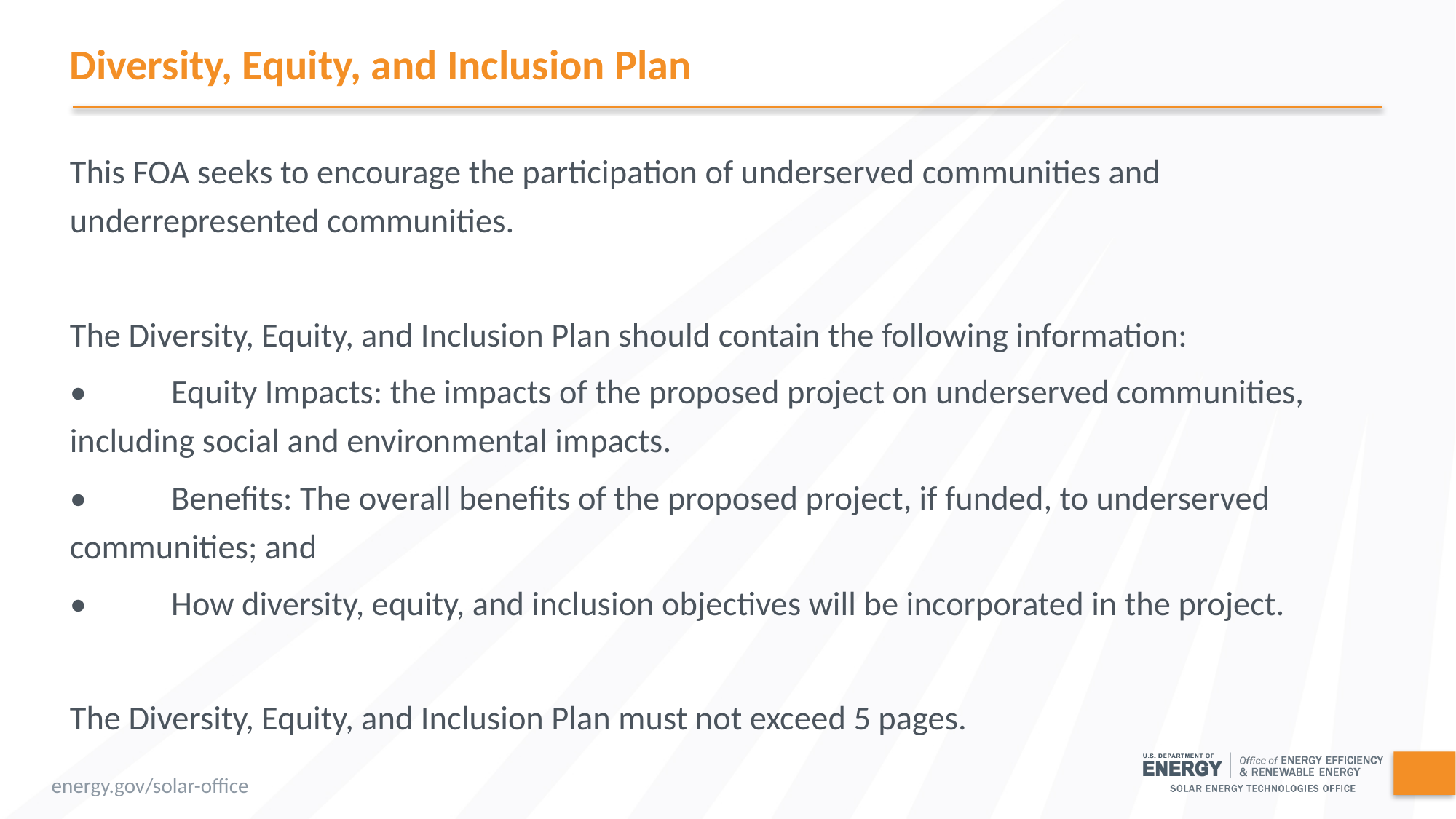

# Diversity, Equity, and Inclusion Plan
This FOA seeks to encourage the participation of underserved communities and underrepresented communities.

The Diversity, Equity, and Inclusion Plan should contain the following information:
•	Equity Impacts: the impacts of the proposed project on underserved communities, including social and environmental impacts.
•	Benefits: The overall benefits of the proposed project, if funded, to underserved communities; and
•	How diversity, equity, and inclusion objectives will be incorporated in the project.

The Diversity, Equity, and Inclusion Plan must not exceed 5 pages.